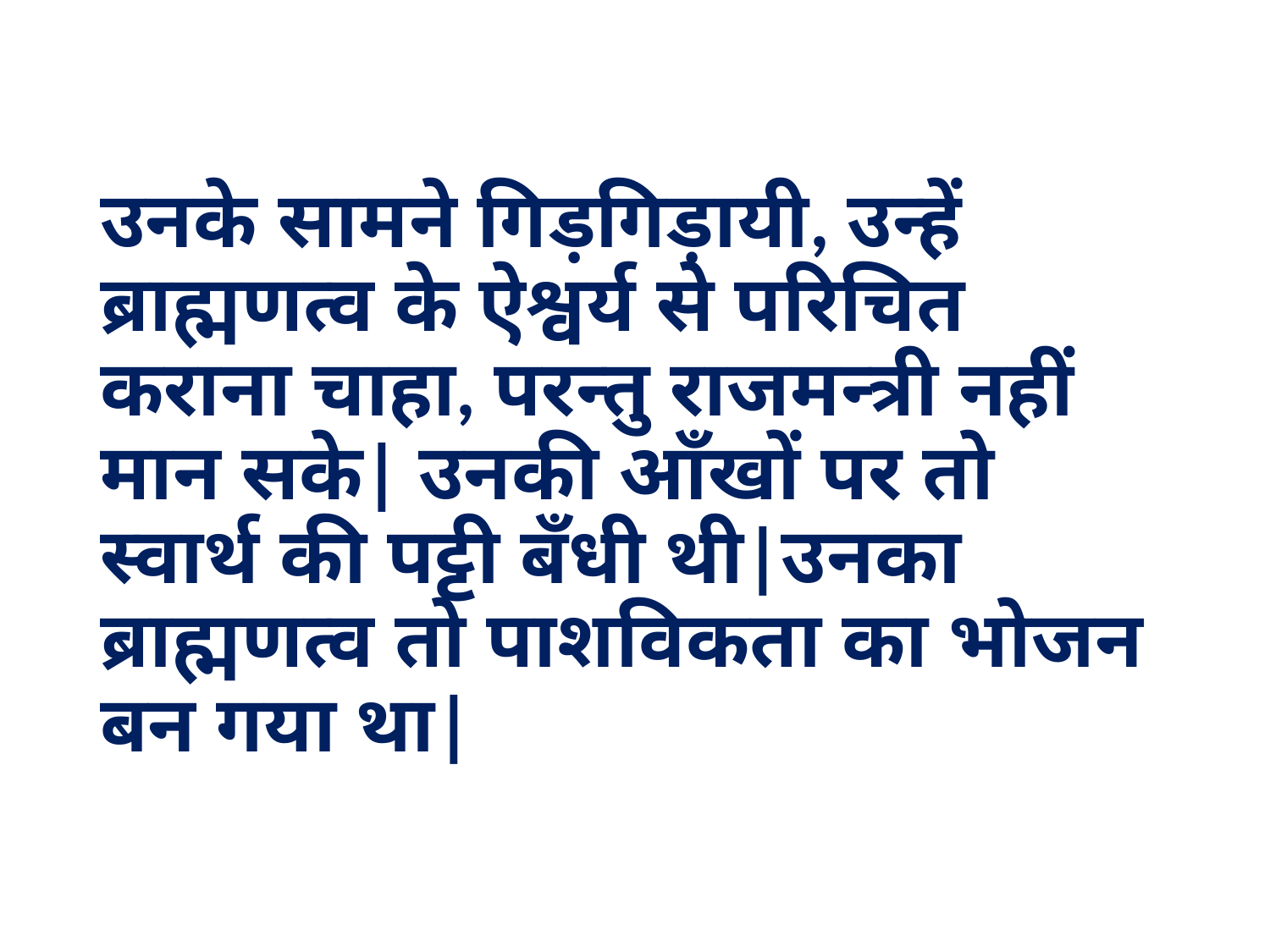

उनके सामने गिड़गिड़ायी, उन्हें ब्राह्मणत्व के ऐश्वर्य से परिचित कराना चाहा, परन्तु राजमन्त्री नहीं मान सके| उनकी आँखों पर तो स्वार्थ की पट्टी बँधी थी|उनका ब्राह्मणत्व तो पाशविकता का भोजन बन गया था|